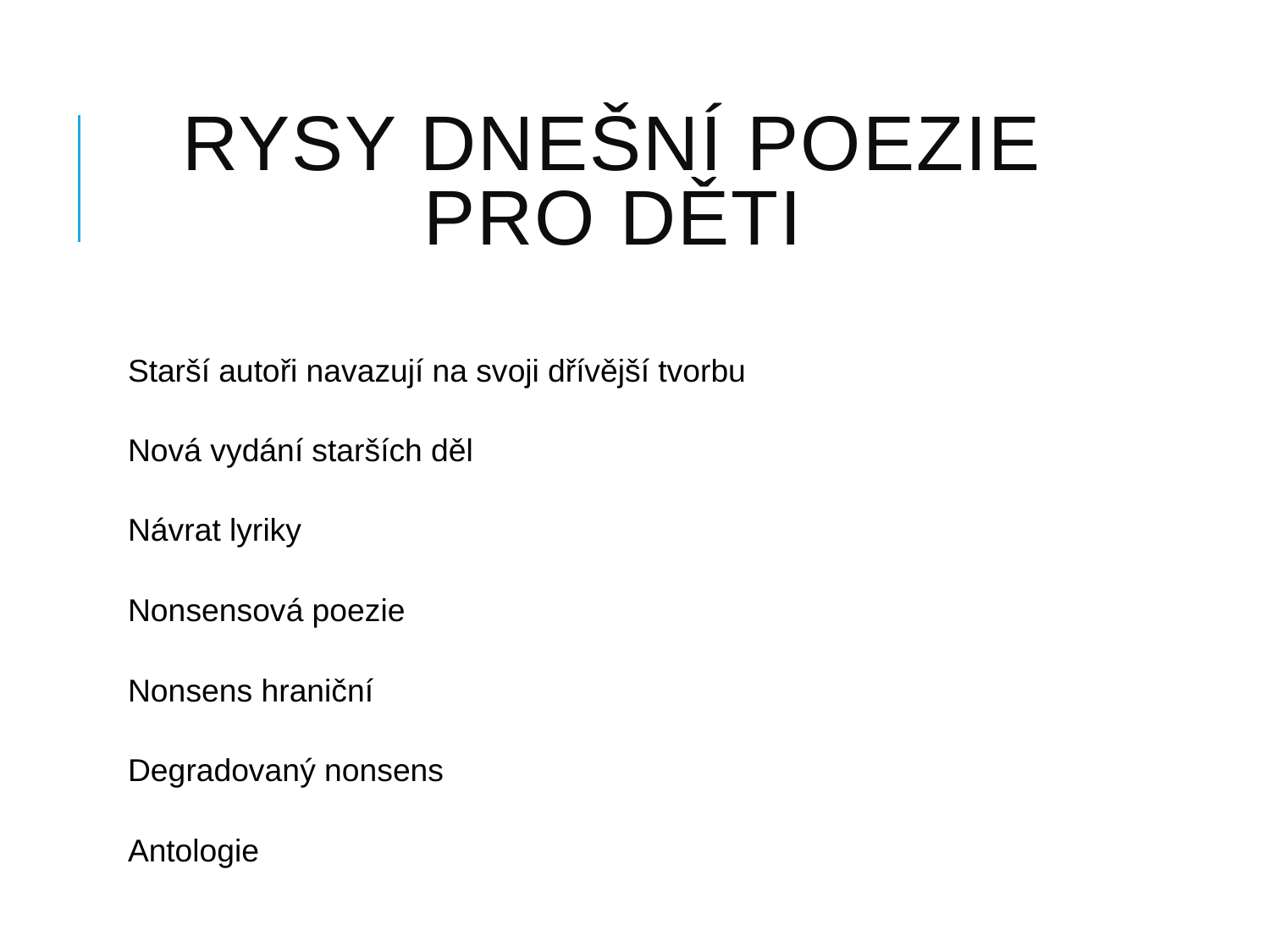

# Rysy dnešní poezie pro děti
Starší autoři navazují na svoji dřívější tvorbu
Nová vydání starších děl
Návrat lyriky
Nonsensová poezie
Nonsens hraniční
Degradovaný nonsens
Antologie